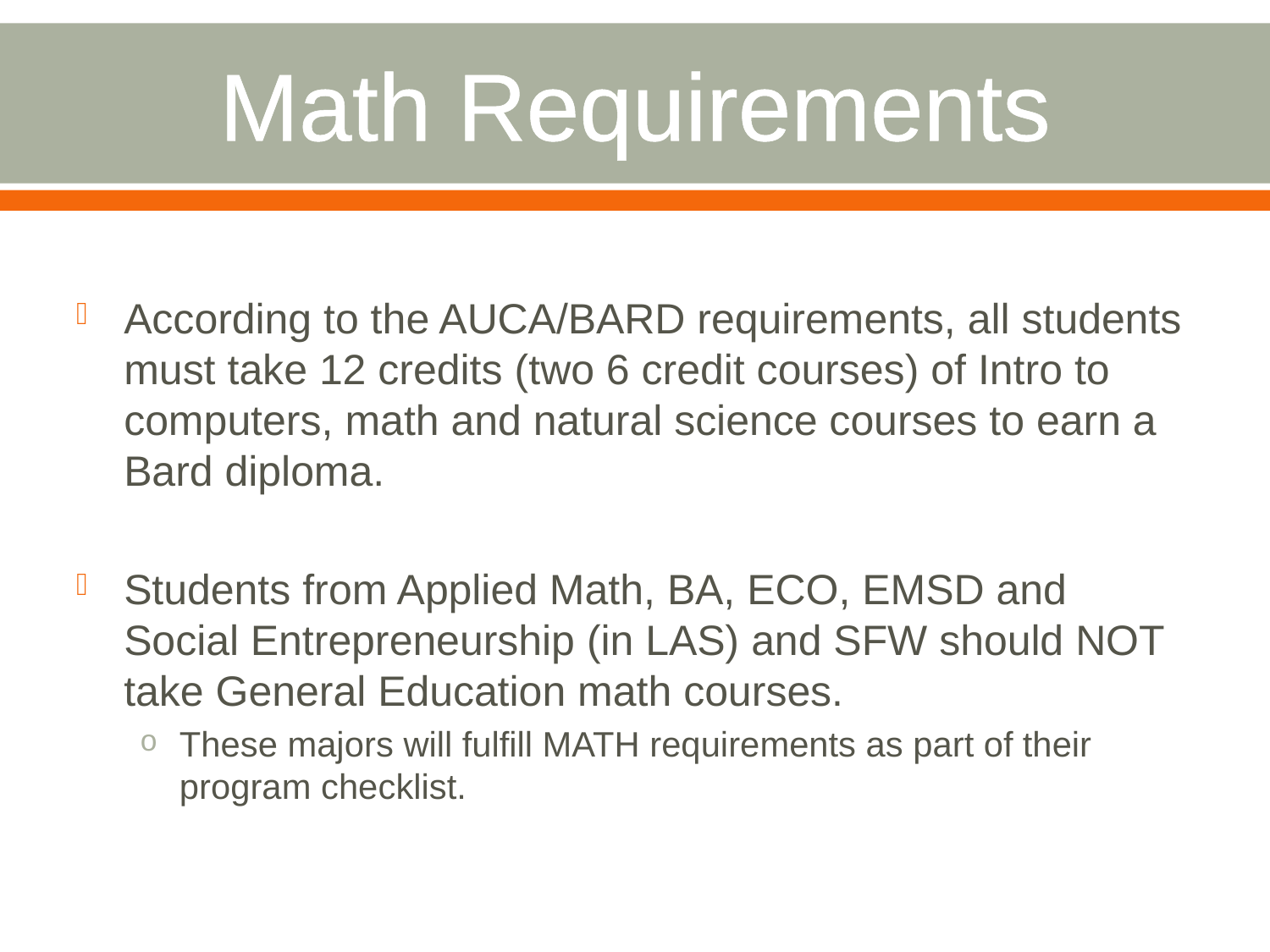

# Math Requirements

According to the AUCA/BARD requirements, all students must take 12 credits (two 6 credit courses) of Intro to computers, math and natural science courses to earn a Bard diploma.

Students from Applied Math, BA, ECO, EMSD and Social Entrepreneurship (in LAS) and SFW should NOT take General Education math courses.
These majors will fulfill MATH requirements as part of their program checklist.